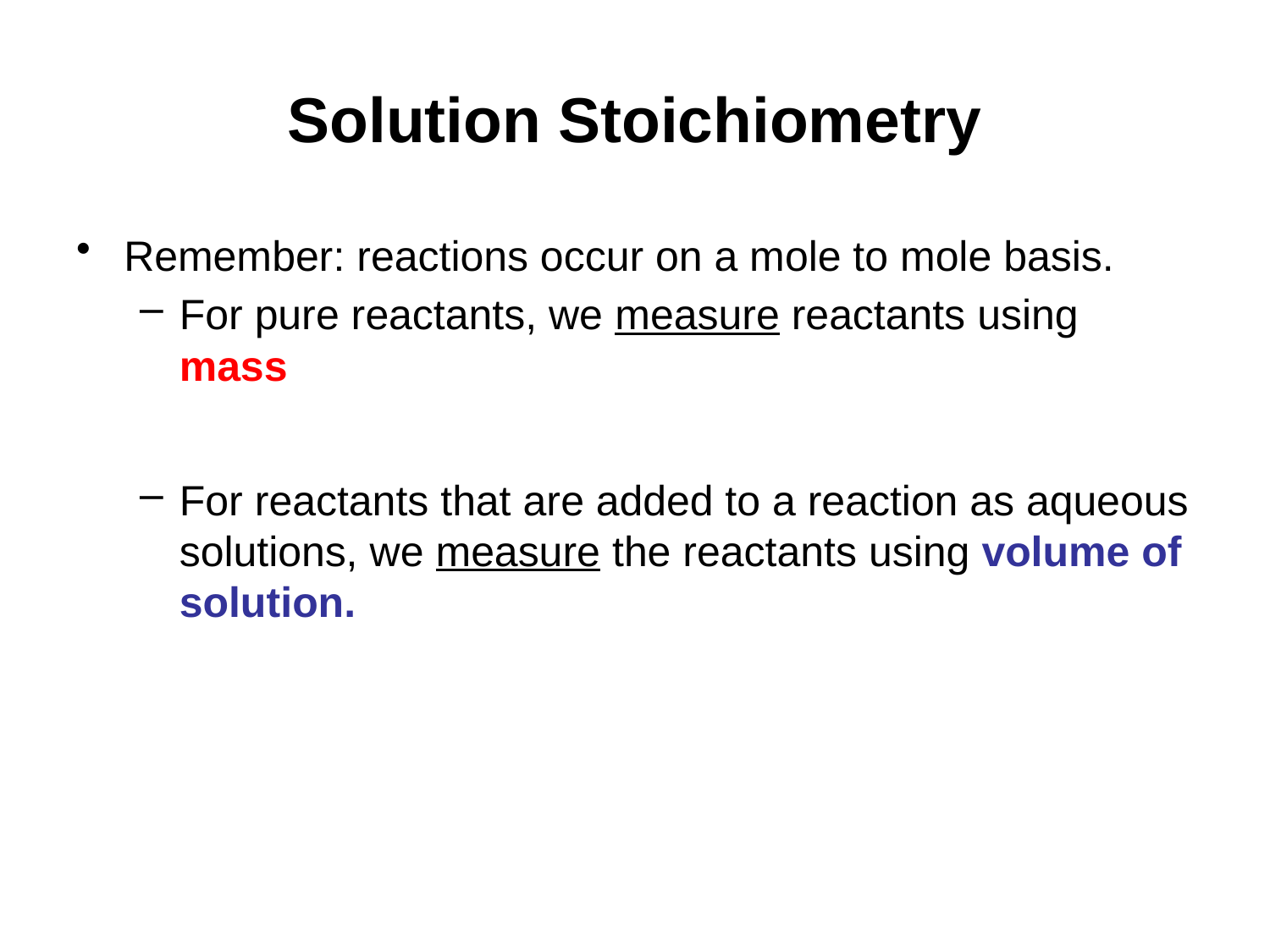

# Solution Stoichiometry
Remember: reactions occur on a mole to mole basis.
For pure reactants, we measure reactants using mass

For reactants that are added to a reaction as aqueous solutions, we measure the reactants using volume of solution.